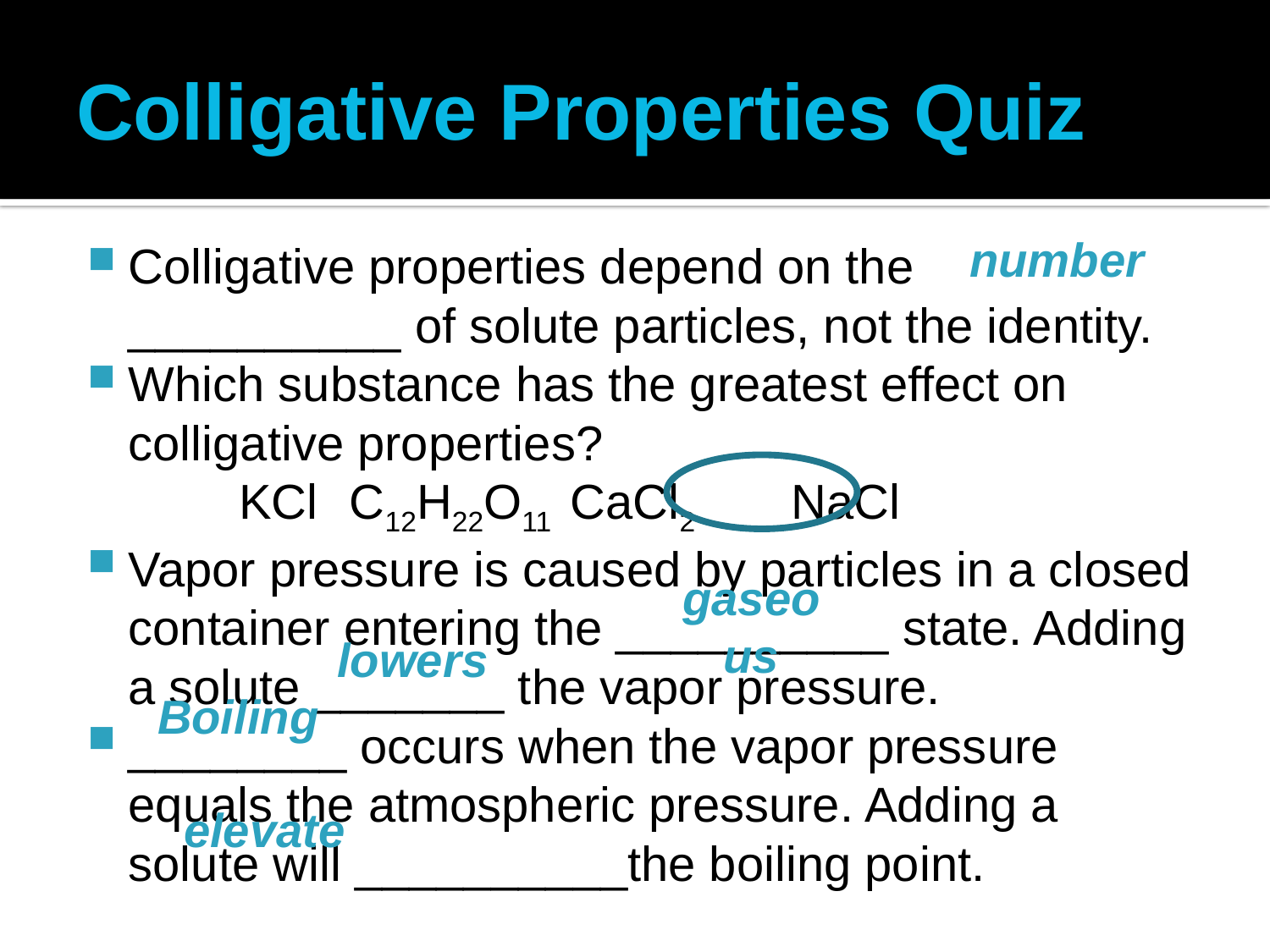

# Colligative Properties Quiz
Colligative properties depend on the __________ of solute particles, not the identity.
Which substance has the greatest effect on colligative properties?
	KCl	C12H22O11	CaCl2	NaCl
Vapor pressure is caused by particles in a closed container entering the __________ state. Adding a solute _______ the vapor pressure.
________ occurs when the vapor pressure equals the atmospheric pressure. Adding a solute will __________the boiling point.

number

gaseous
lowers
Boiling
elevate